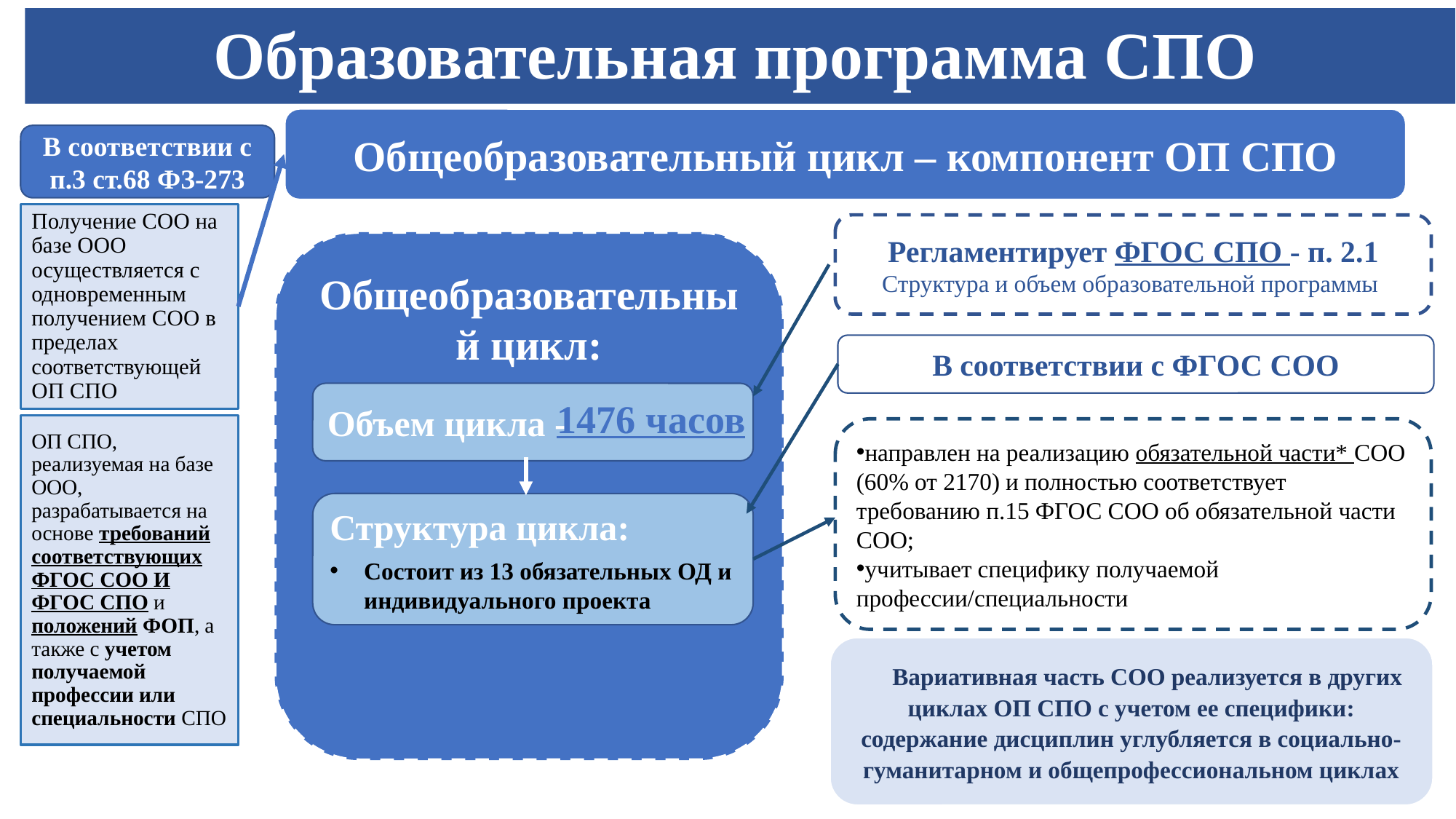

# Образовательная программа СПО

Общеобразовательный цикл – компонент ОП СПО
В соответствии с п.3 ст.68 ФЗ-273
Получение СОО на базе ООО осуществляется с одновременным получением СОО в пределах соответствующей ОП СПО
Регламентирует ФГОС СПО - п. 2.1 Структура и объем образовательной программы
Общеобразовательный цикл:

В соответствии с ФГОС СОО
Объем цикла -
1476 часов
ОП СПО, реализуемая на базе ООО, разрабатывается на основе требований соответствующих ФГОС СОО И ФГОС СПО и положений ФОП, а также с учетом получаемой профессии или специальности СПО
направлен на реализацию обязательной части* СОО (60% от 2170) и полностью соответствует требованию п.15 ФГОС СОО об обязательной части СОО;
учитывает специфику получаемой профессии/специальности
Структура цикла:
Состоит из 13 обязательных ОД и индивидуального проекта
Вариативная часть СОО реализуется в других циклах ОП СПО с учетом ее специфики: содержание дисциплин углубляется в социально-гуманитарном и общепрофессиональном циклах